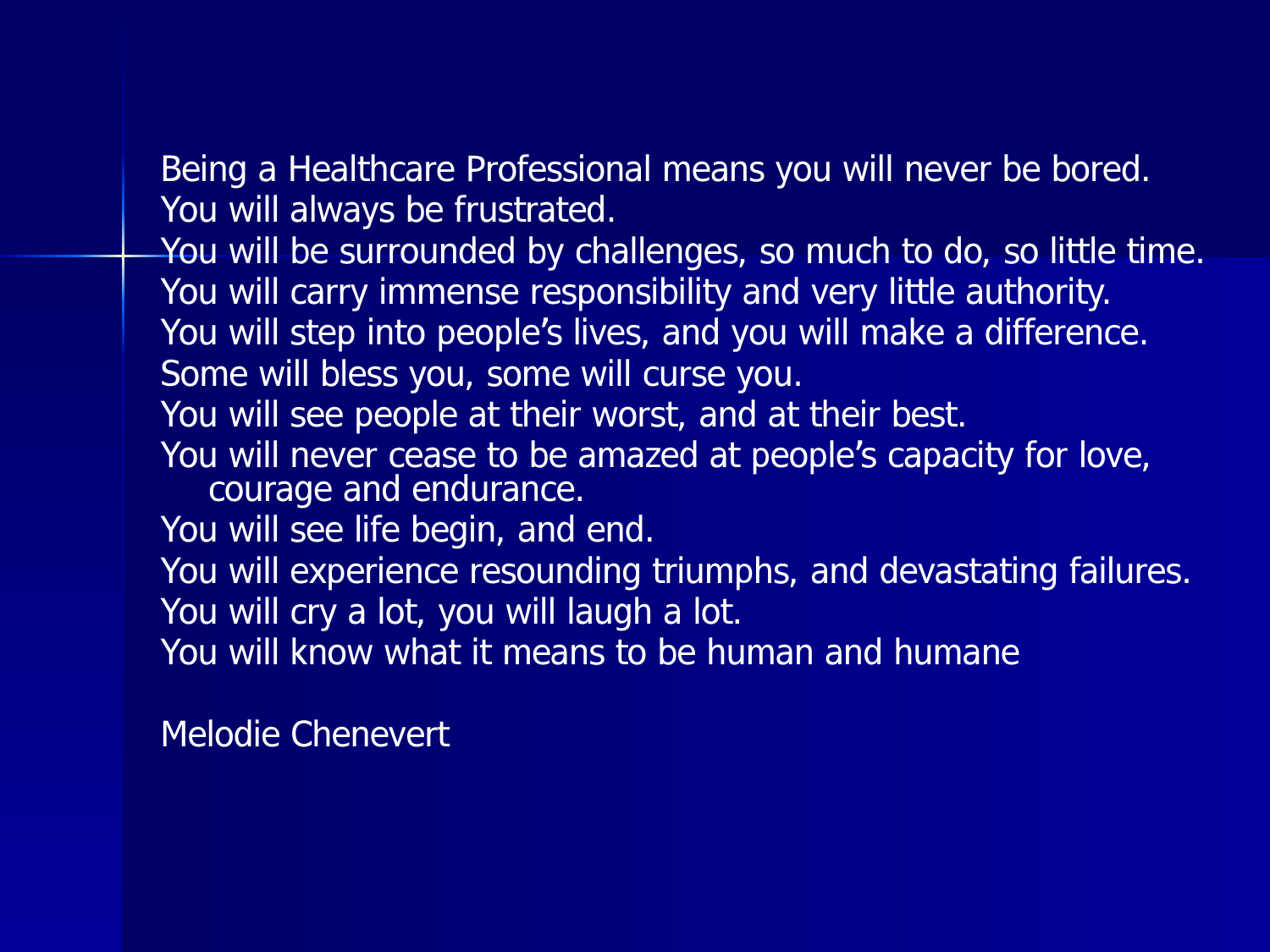

Being a Healthcare Professional means you will never be bored.
You will always be frustrated.
You will be surrounded by challenges, so much to do, so little time.
You will carry immense responsibility and very little authority.
You will step into people’s lives, and you will make a difference.
Some will bless you, some will curse you.
You will see people at their worst, and at their best.
You will never cease to be amazed at people’s capacity for love, courage and endurance.
You will see life begin, and end.
You will experience resounding triumphs, and devastating failures.
You will cry a lot, you will laugh a lot.
You will know what it means to be human and humane

Melodie Chenevert